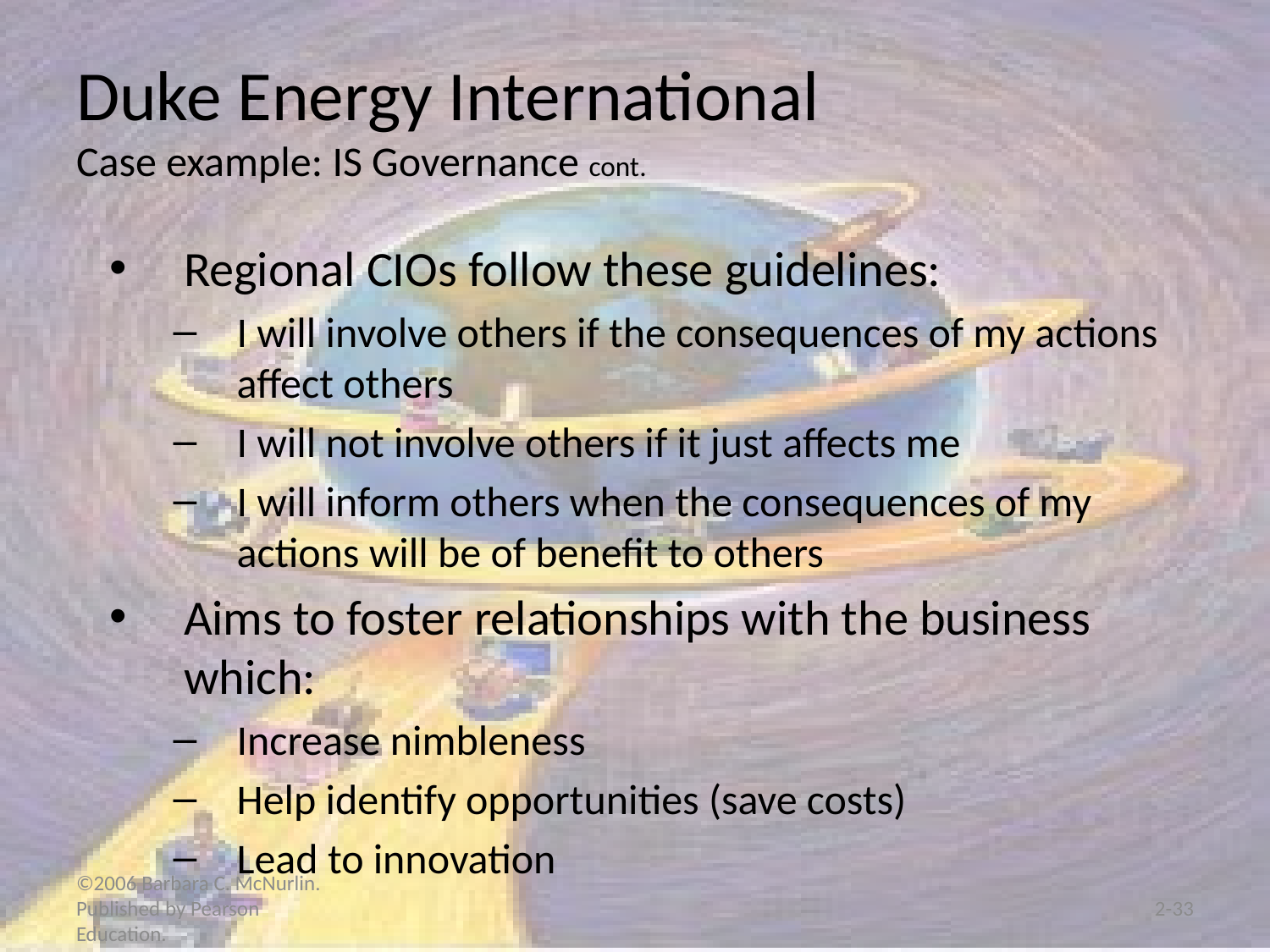

# Duke Energy International Case example: IS Governance cont.

Regional CIOs follow these guidelines:
I will involve others if the consequences of my actions affect others
I will not involve others if it just affects me
I will inform others when the consequences of my actions will be of benefit to others
Aims to foster relationships with the business which:
Increase nimbleness
Help identify opportunities (save costs)
Lead to innovation

©2006 Barbara C. McNurlin. Published by Pearson Education.
2-33